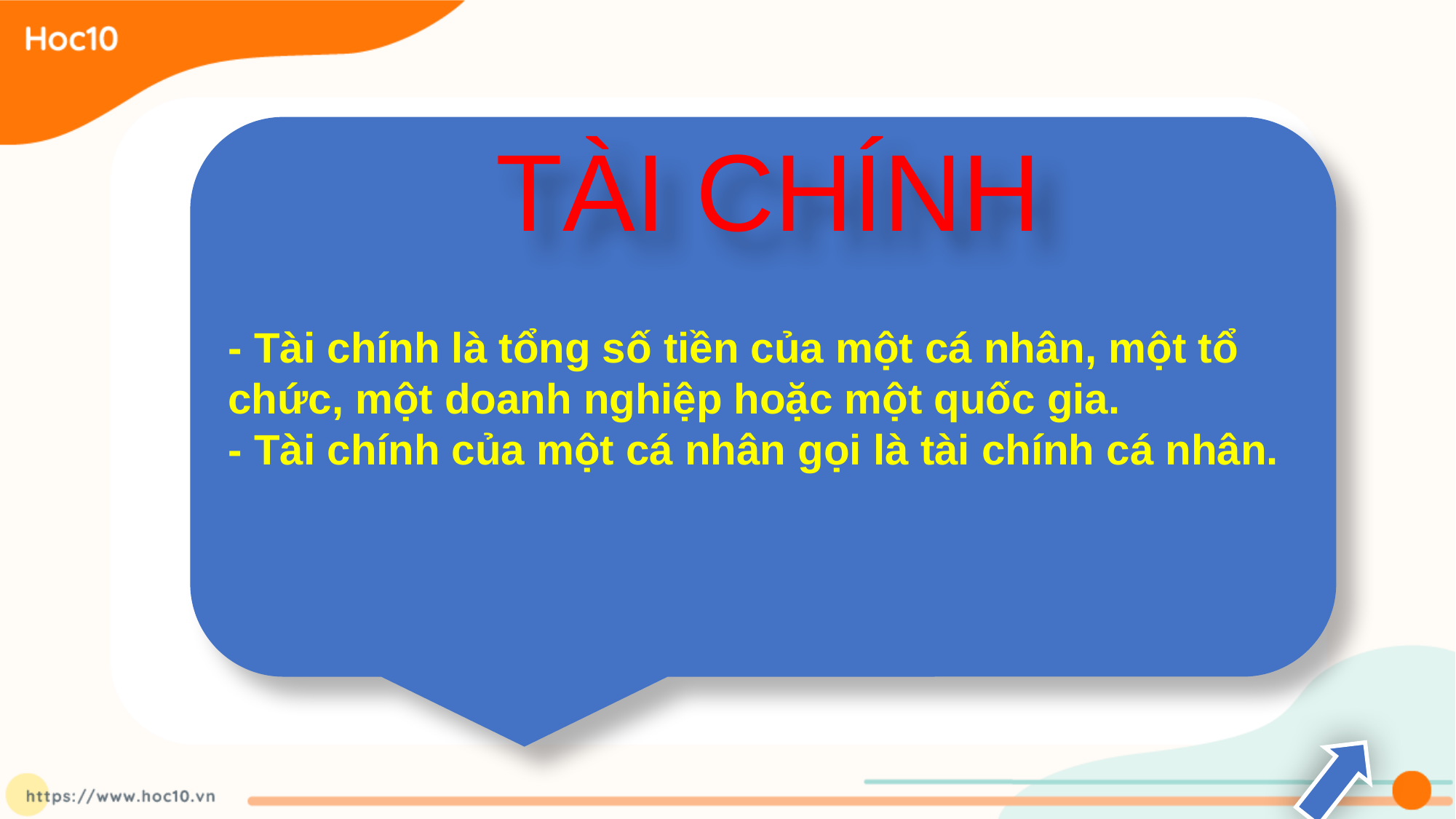

- Tài chính là tổng số tiền của một cá nhân, một tổ chức, một doanh nghiệp hoặc một quốc gia.
- Tài chính của một cá nhân gọi là tài chính cá nhân.
TÀI CHÍNH